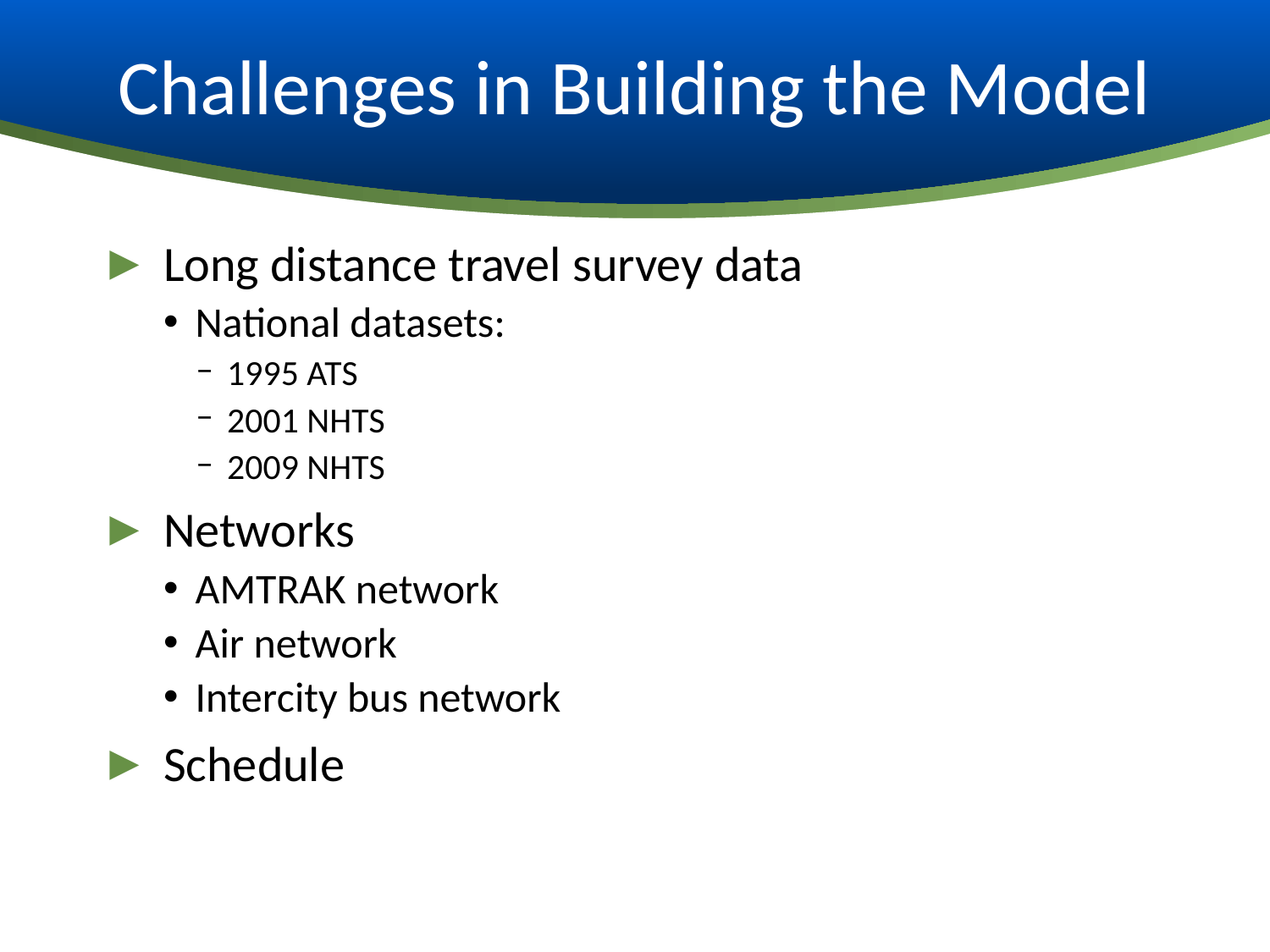

# Challenges in Building the Model
Long distance travel survey data
National datasets:
1995 ATS
2001 NHTS
2009 NHTS
Networks
AMTRAK network
Air network
Intercity bus network
Schedule